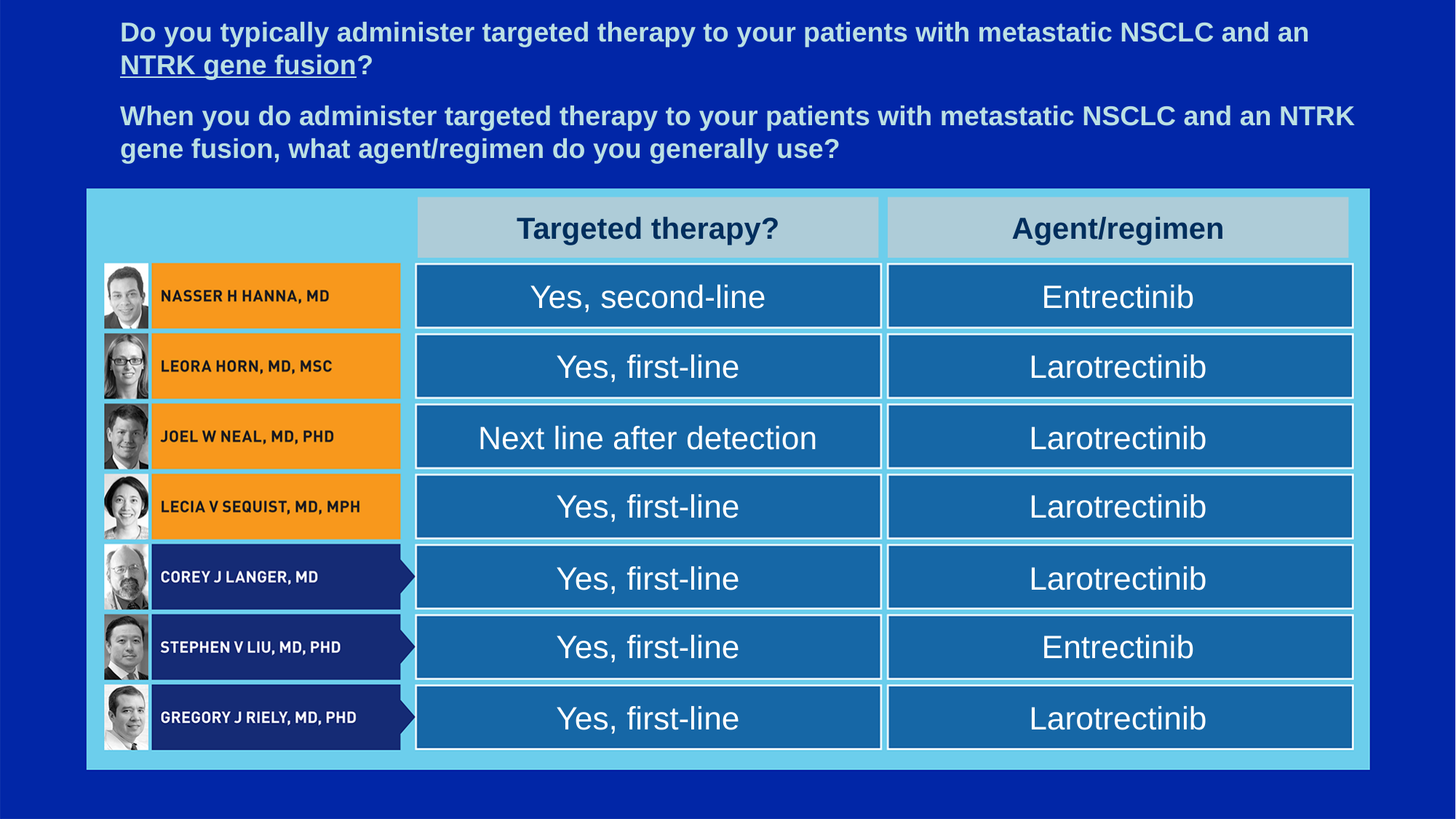

# Do you typically administer targeted therapy to your patients with metastatic NSCLC and an NTRK gene fusion? When you do administer targeted therapy to your patients with metastatic NSCLC and an NTRK gene fusion, what agent/regimen do you generally use?
Targeted therapy?
Agent/regimen
Yes, second-line
Entrectinib
Yes, first-line
Larotrectinib
Next line after detection
Larotrectinib
Yes, first-line
Larotrectinib
Yes, first-line
Larotrectinib
Yes, first-line
Entrectinib
Yes, first-line
Larotrectinib